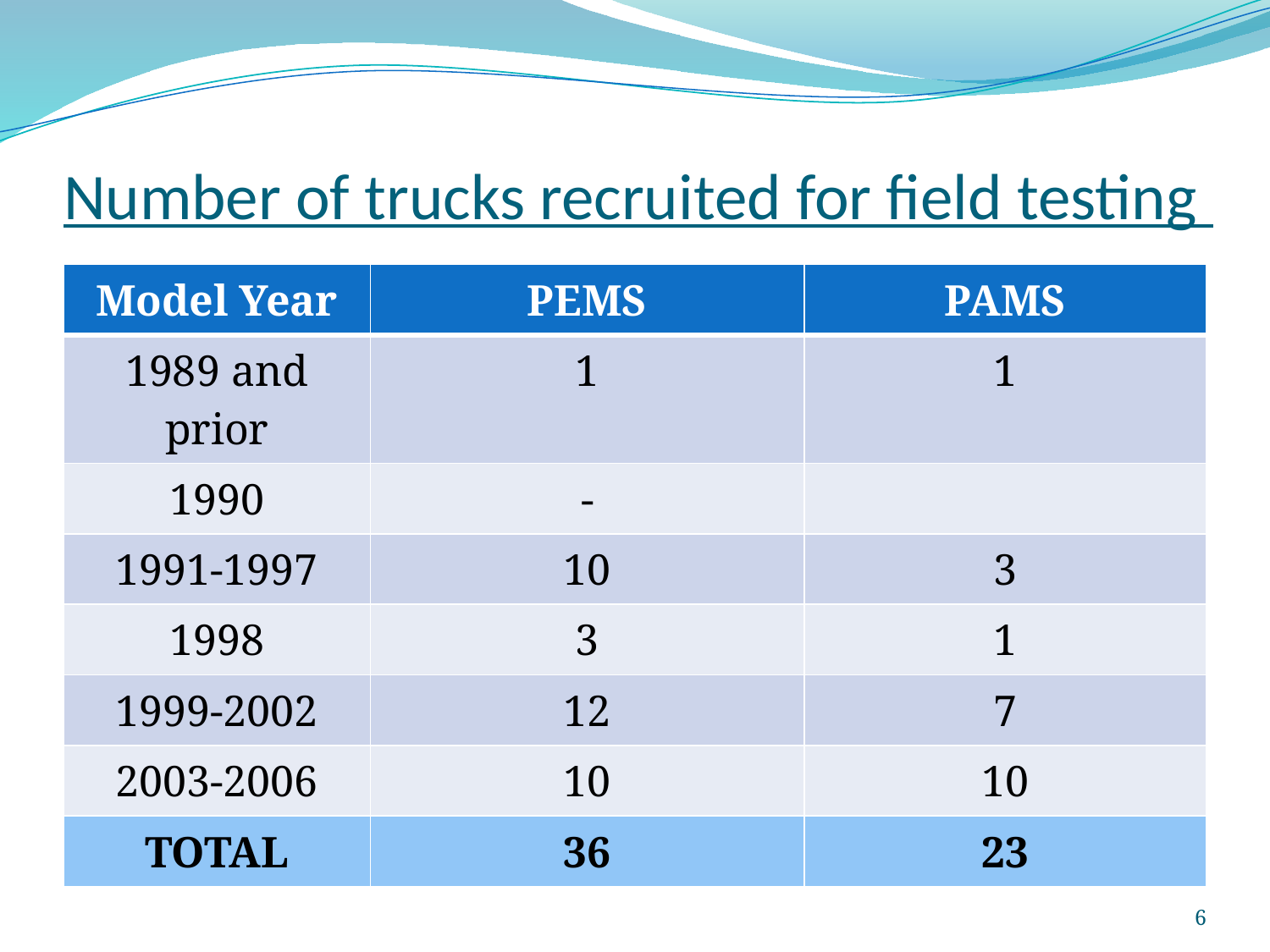

# Number of trucks recruited for field testing
| Model Year | PEMS | PAMS |
| --- | --- | --- |
| 1989 and prior | 1 | 1 |
| 1990 | - |  |
| 1991-1997 | 10 | 3 |
| 1998 | 3 | 1 |
| 1999-2002 | 12 | 7 |
| 2003-2006 | 10 | 10 |
| TOTAL | 36 | 23 |
6